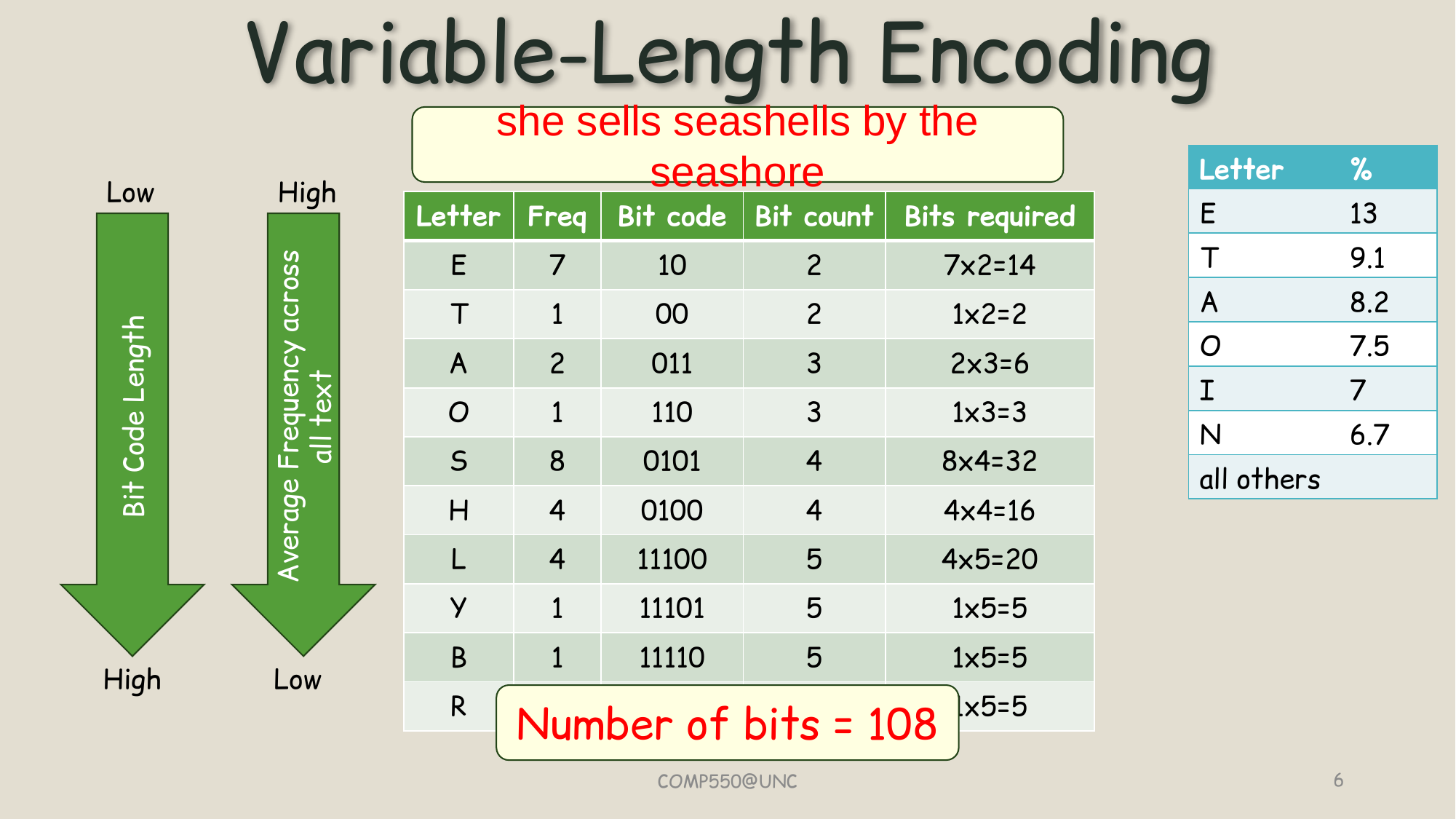

Variable-Length Encoding
she sells seashells by the seashore
| Letter | % |
| --- | --- |
| e | 13 |
| t | 9.1 |
| a | 8.2 |
| o | 7.5 |
| i | 7 |
| n | 6.7 |
| all others |  |
Low
High
| Letter | Freq | Bit code | Bit count | Bits required |
| --- | --- | --- | --- | --- |
| E | 7 | 10 | 2 | 7x2=14 |
| T | 1 | 00 | 2 | 1x2=2 |
| A | 2 | 011 | 3 | 2x3=6 |
| O | 1 | 110 | 3 | 1x3=3 |
| S | 8 | 0101 | 4 | 8x4=32 |
| H | 4 | 0100 | 4 | 4x4=16 |
| L | 4 | 11100 | 5 | 4x5=20 |
| Y | 1 | 11101 | 5 | 1x5=5 |
| B | 1 | 11110 | 5 | 1x5=5 |
| R | 1 | 11111 | 5 | 1x5=5 |
Bit Code Length
Average Frequency across
 all text
High
Low
Number of bits = 108
COMP550@UNC
6